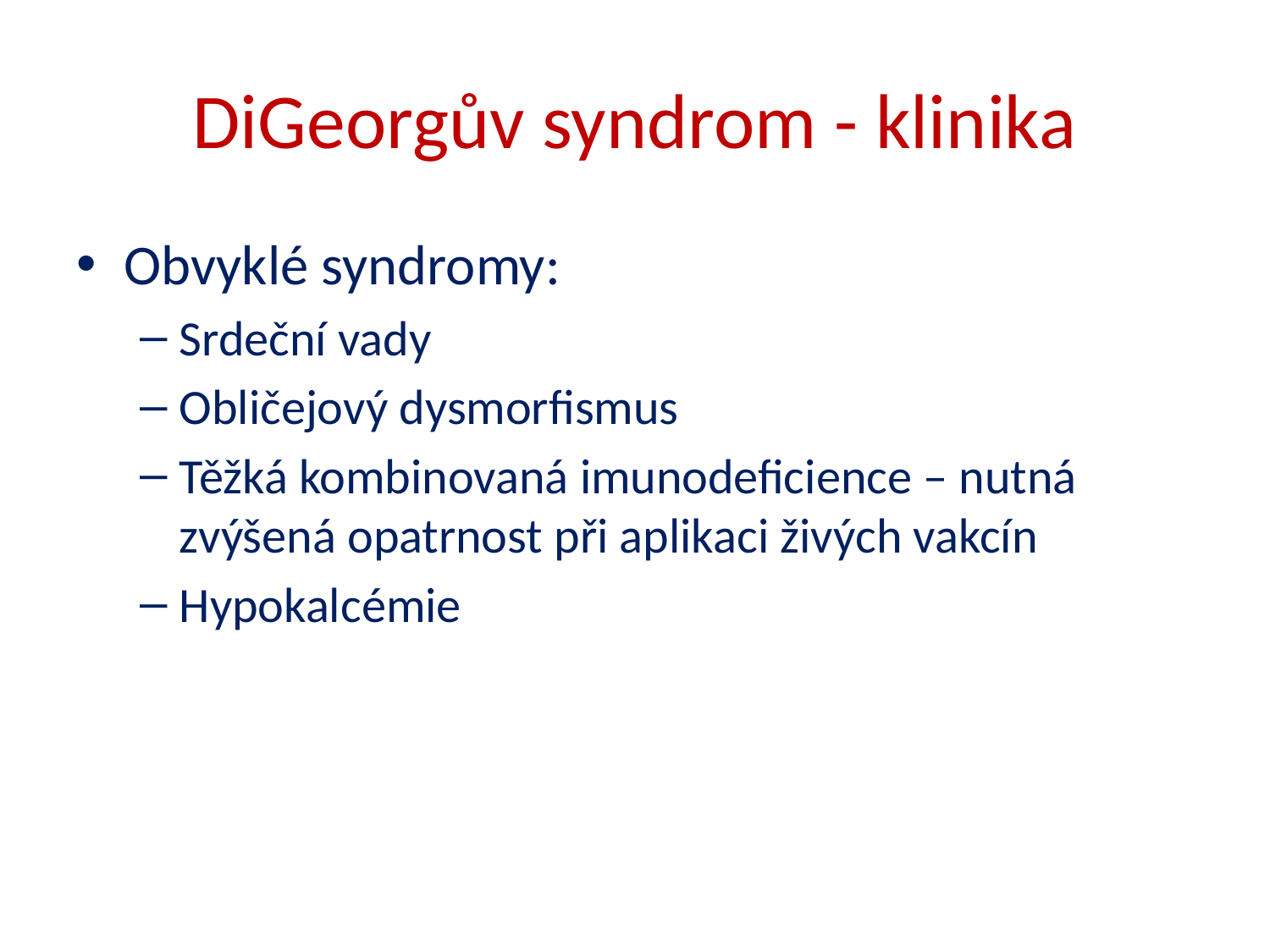

# DiGeorgův syndrom - klinika
Obvyklé syndromy:
Srdeční vady
Obličejový dysmorfismus
Těžká kombinovaná imunodeficience – nutná zvýšená opatrnost při aplikaci živých vakcín
Hypokalcémie